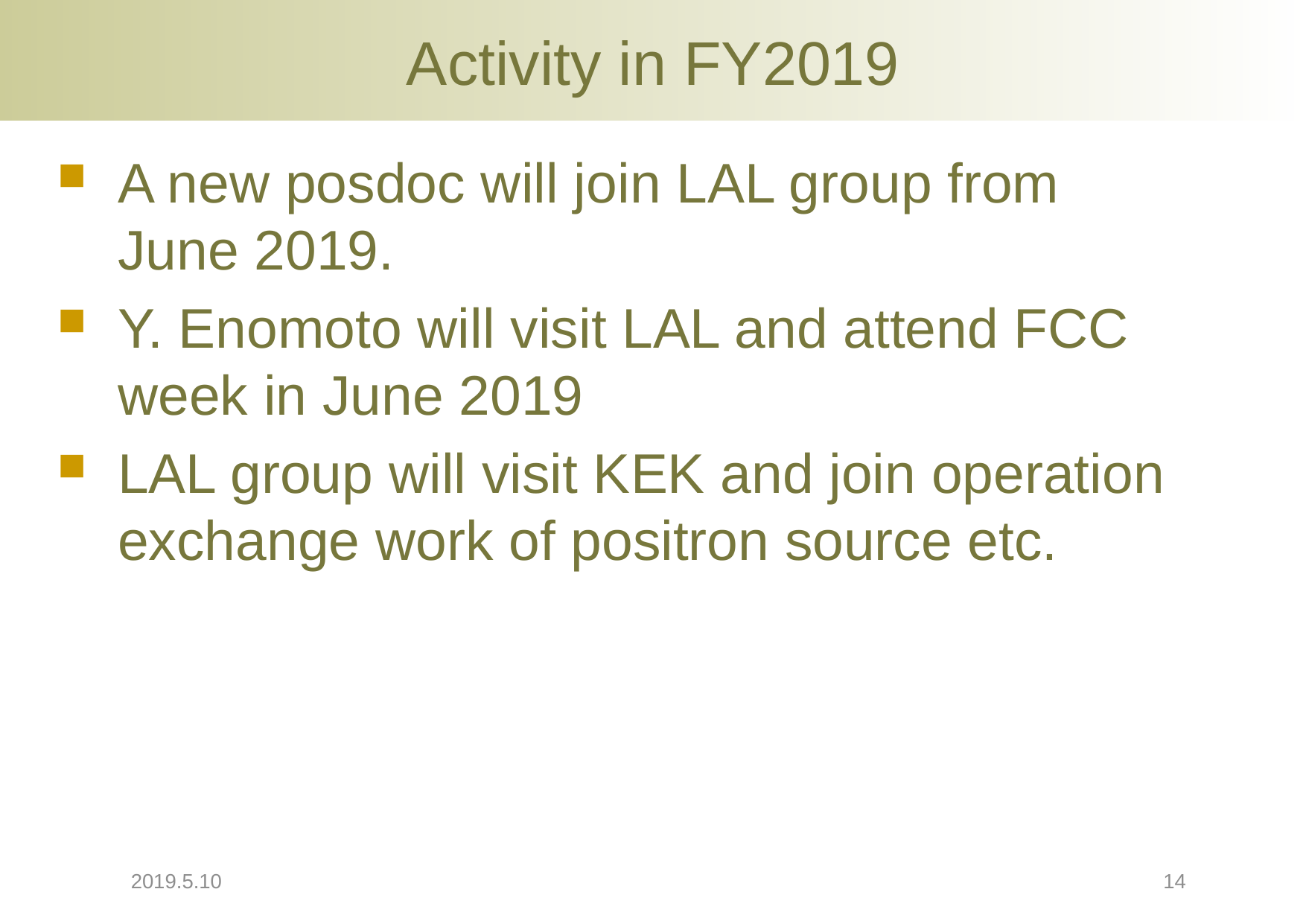

# Activity in FY2019
A new posdoc will join LAL group from June 2019.
Y. Enomoto will visit LAL and attend FCC week in June 2019
LAL group will visit KEK and join operation exchange work of positron source etc.

2019.5.10

14